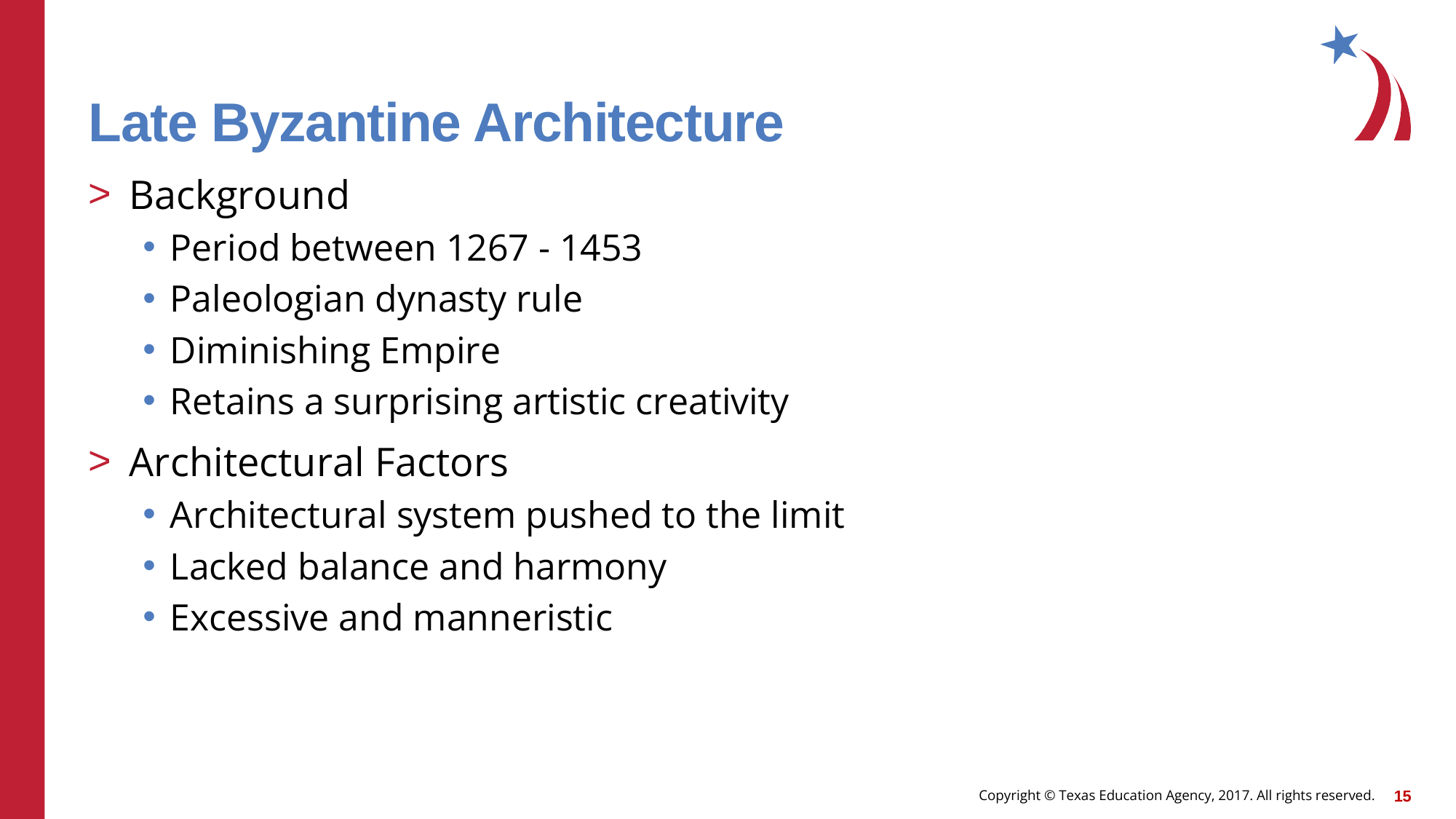

# Late Byzantine Architecture
Background
Period between 1267 - 1453
Paleologian dynasty rule
Diminishing Empire
Retains a surprising artistic creativity
Architectural Factors
Architectural system pushed to the limit
Lacked balance and harmony
Excessive and manneristic